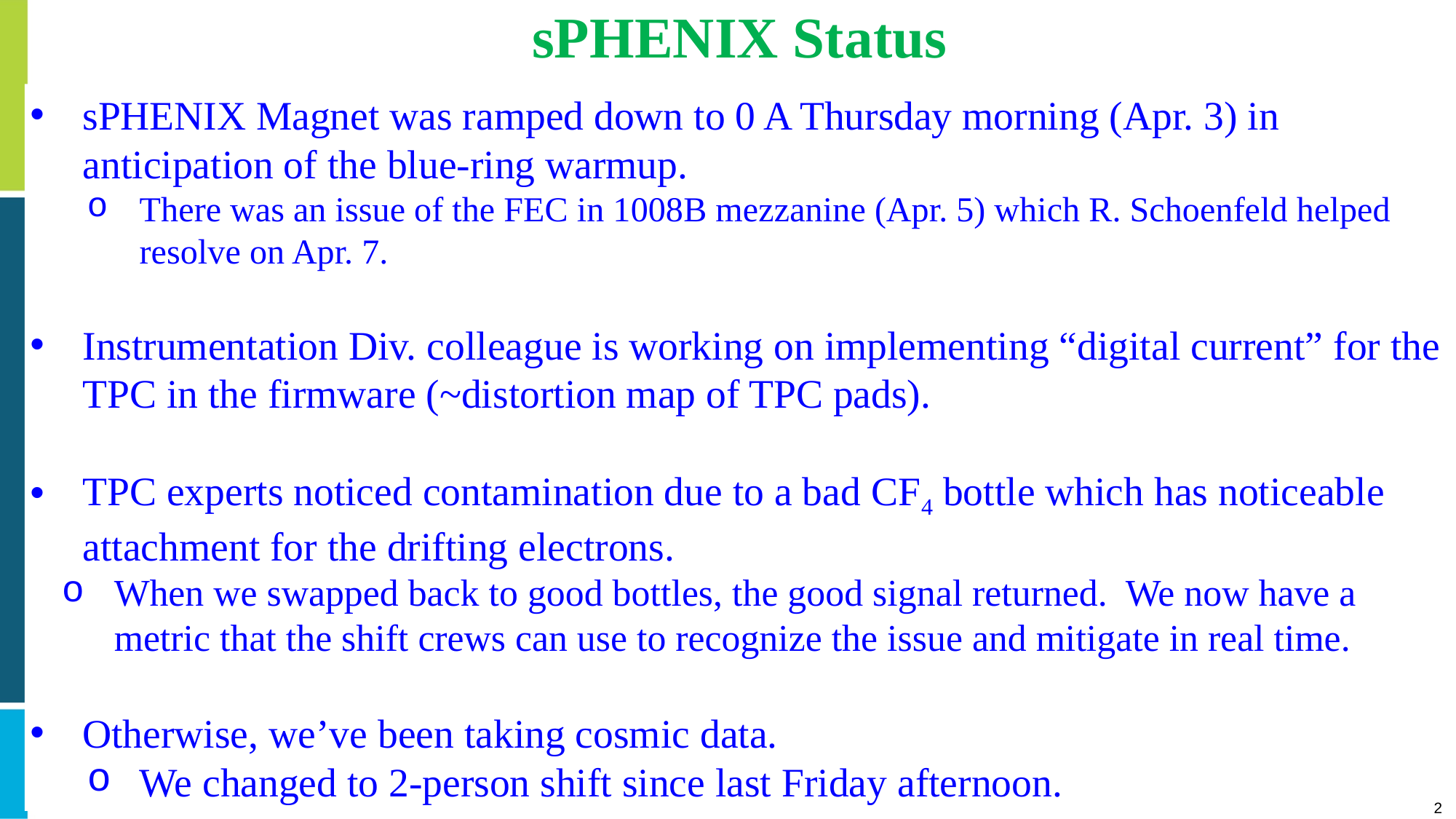

# sPHENIX Status
sPHENIX Magnet was ramped down to 0 A Thursday morning (Apr. 3) in anticipation of the blue-ring warmup.
There was an issue of the FEC in 1008B mezzanine (Apr. 5) which R. Schoenfeld helped resolve on Apr. 7.

Instrumentation Div. colleague is working on implementing “digital current” for the TPC in the firmware (~distortion map of TPC pads).

TPC experts noticed contamination due to a bad CF4 bottle which has noticeable attachment for the drifting electrons.
When we swapped back to good bottles, the good signal returned.  We now have a metric that the shift crews can use to recognize the issue and mitigate in real time.

Otherwise, we’ve been taking cosmic data.
We changed to 2-person shift since last Friday afternoon.
2